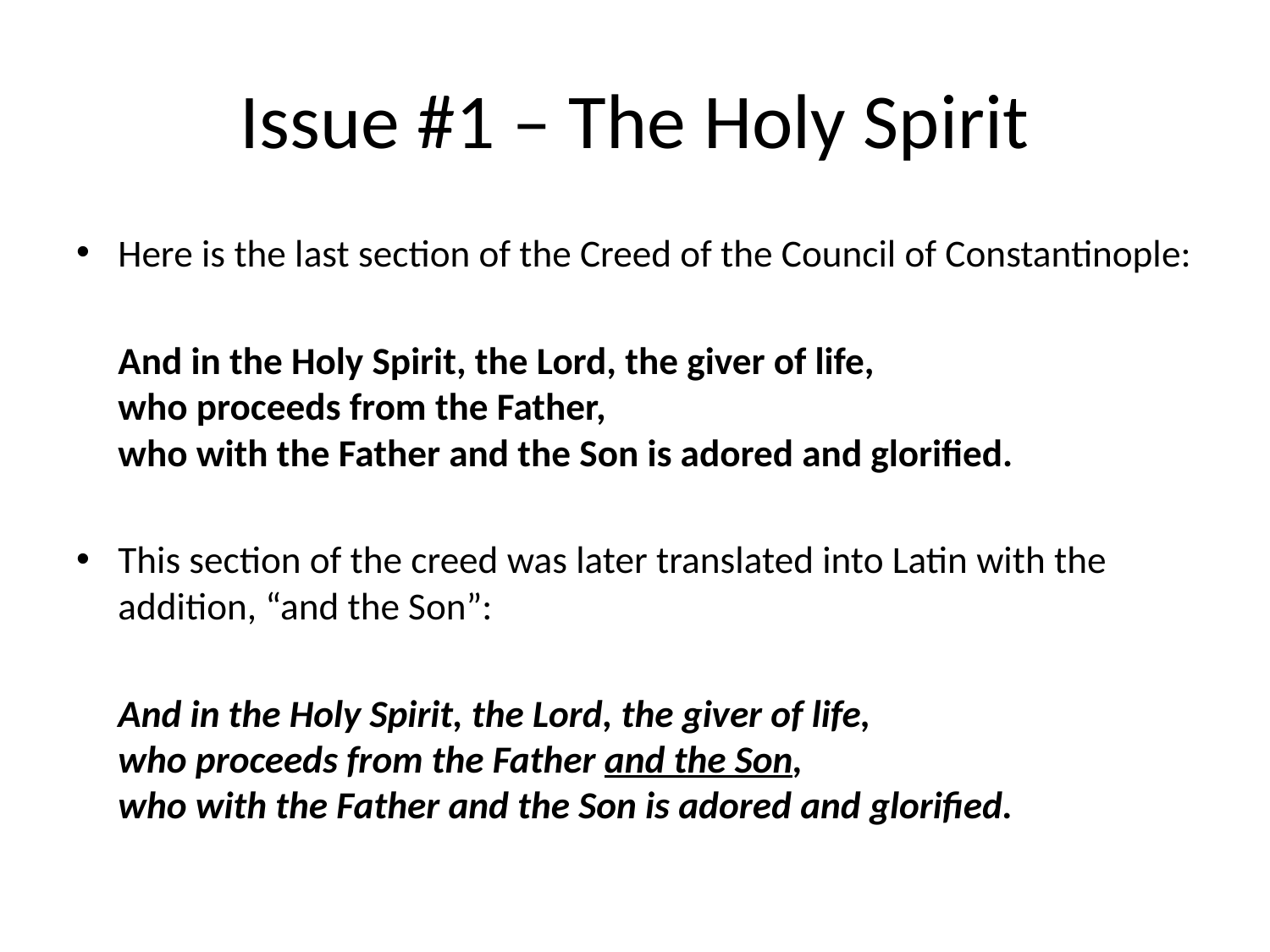

# Issue #1 – The Holy Spirit
Here is the last section of the Creed of the Council of Constantinople:

	And in the Holy Spirit, the Lord, the giver of life,
who proceeds from the Father,
who with the Father and the Son is adored and glorified.

This section of the creed was later translated into Latin with the addition, “and the Son”:

	And in the Holy Spirit, the Lord, the giver of life,
who proceeds from the Father and the Son,
who with the Father and the Son is adored and glorified.